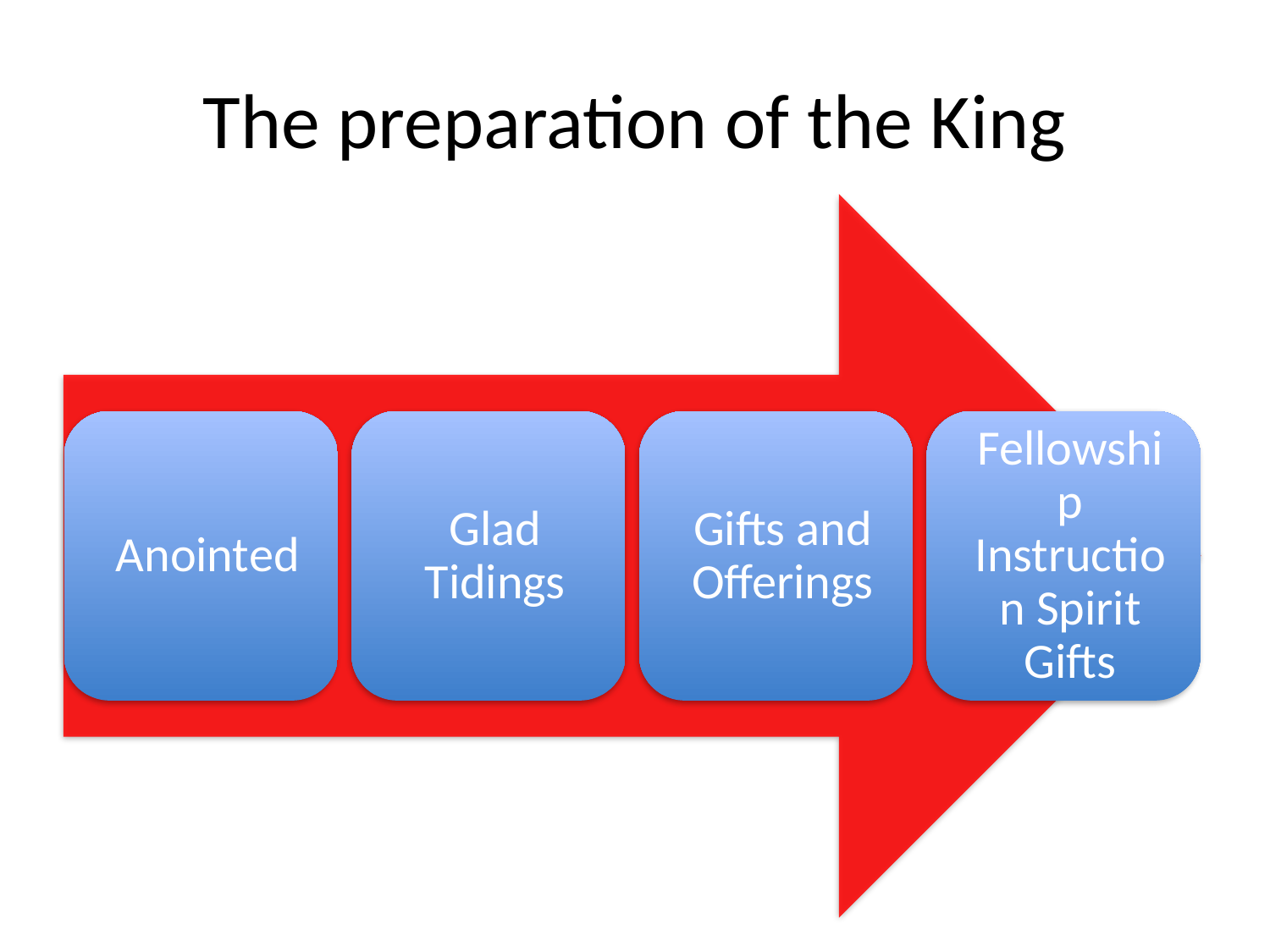

# The preparation of the King
Anointed
Glad Tidings
Gifts and Offerings
Fellowship Instruction Spirit Gifts